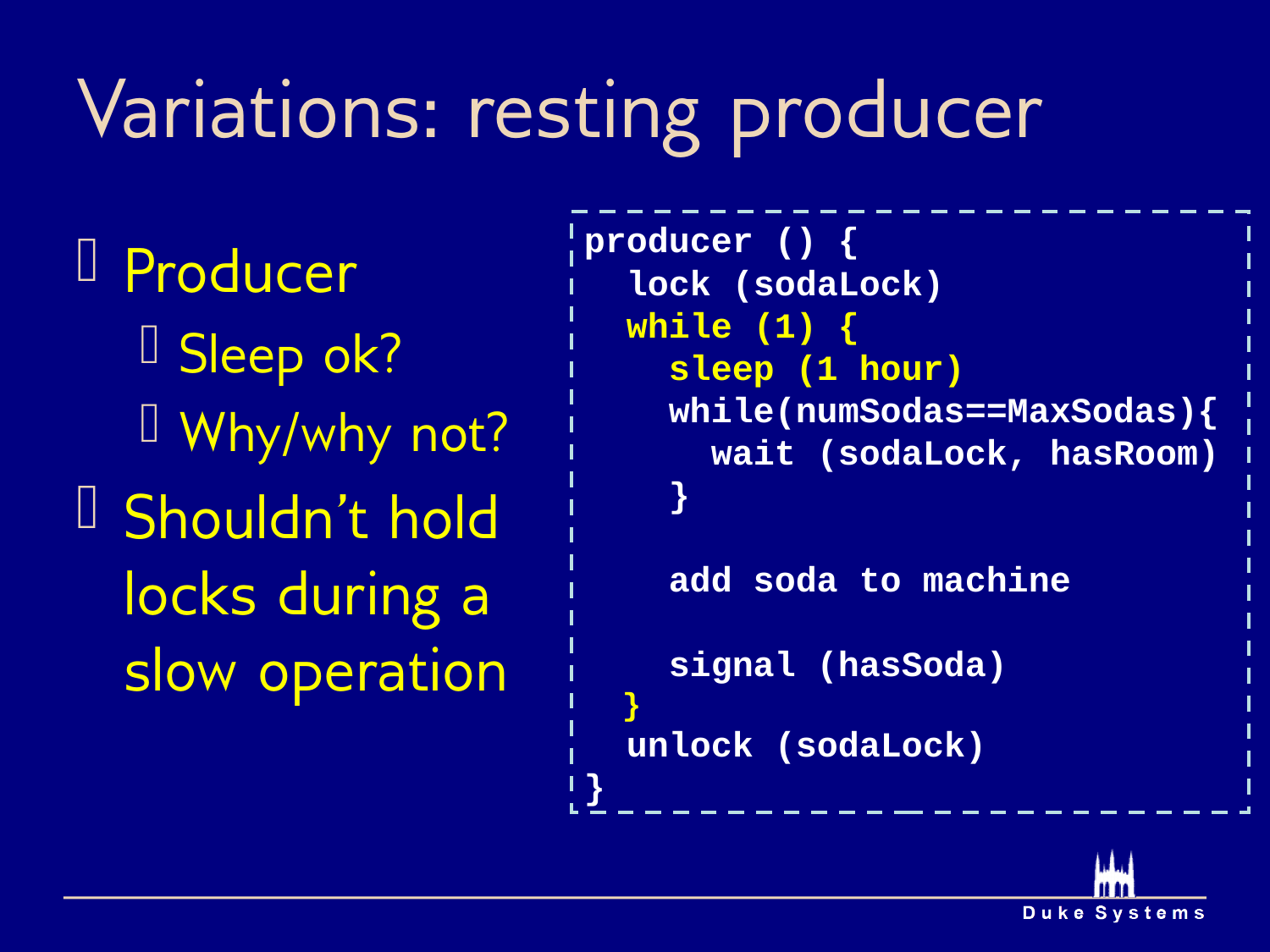

# Variations: resting producer
producer () {
  lock (sodaLock)
  while (1) {
    sleep (1 hour)
    while(numSodas==MaxSodas){
      wait (sodaLock, hasRoom)
    }

    add soda to machine

    signal (hasSoda)
  }
  unlock (sodaLock)
}
Producer
Sleep ok?
Why/why not?
Shouldn’t hold locks during a slow operation